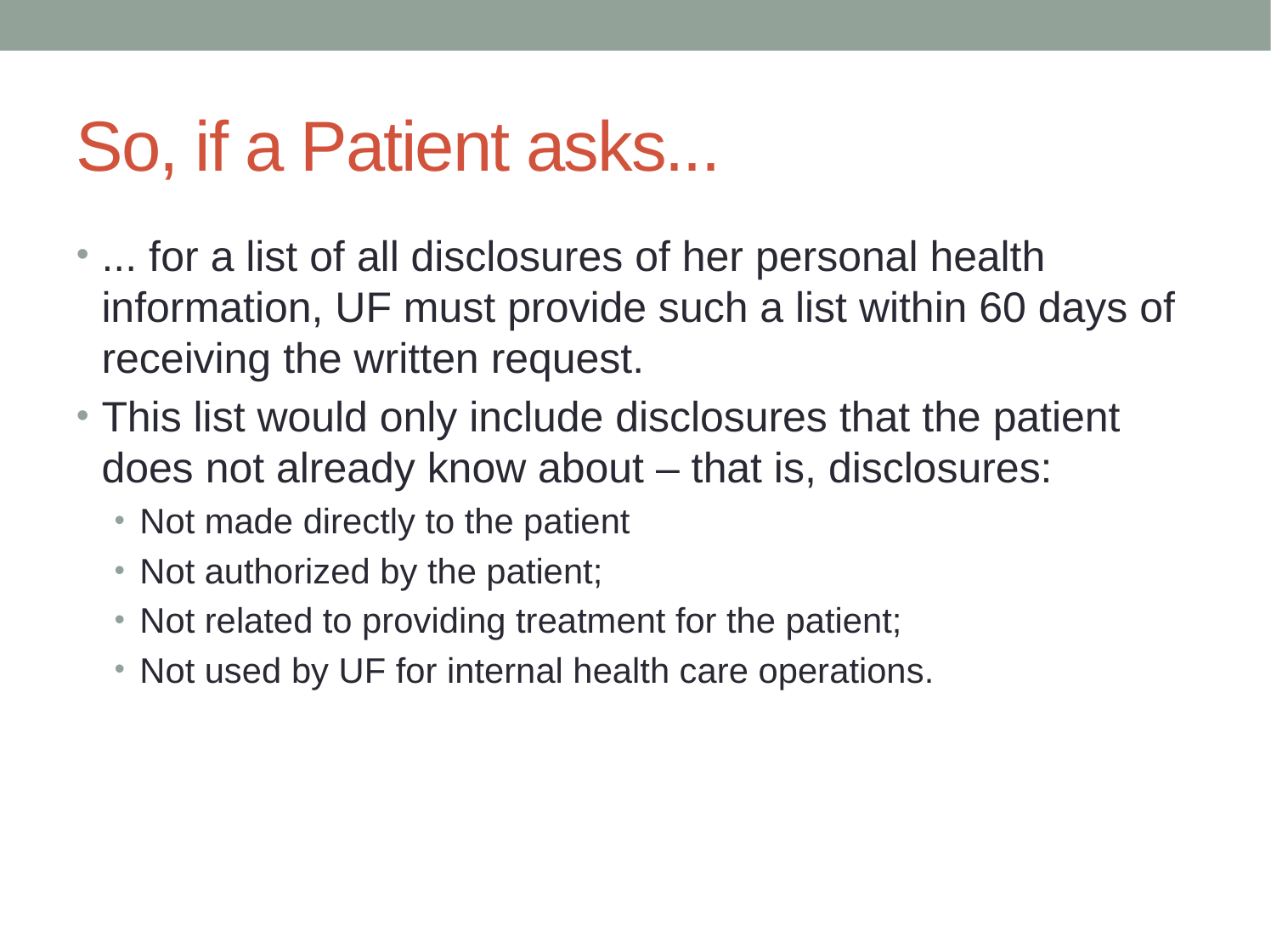

# So, if a Patient asks...
... for a list of all disclosures of her personal health information, UF must provide such a list within 60 days of receiving the written request.
This list would only include disclosures that the patient does not already know about – that is, disclosures:
Not made directly to the patient
Not authorized by the patient;
Not related to providing treatment for the patient;
Not used by UF for internal health care operations.